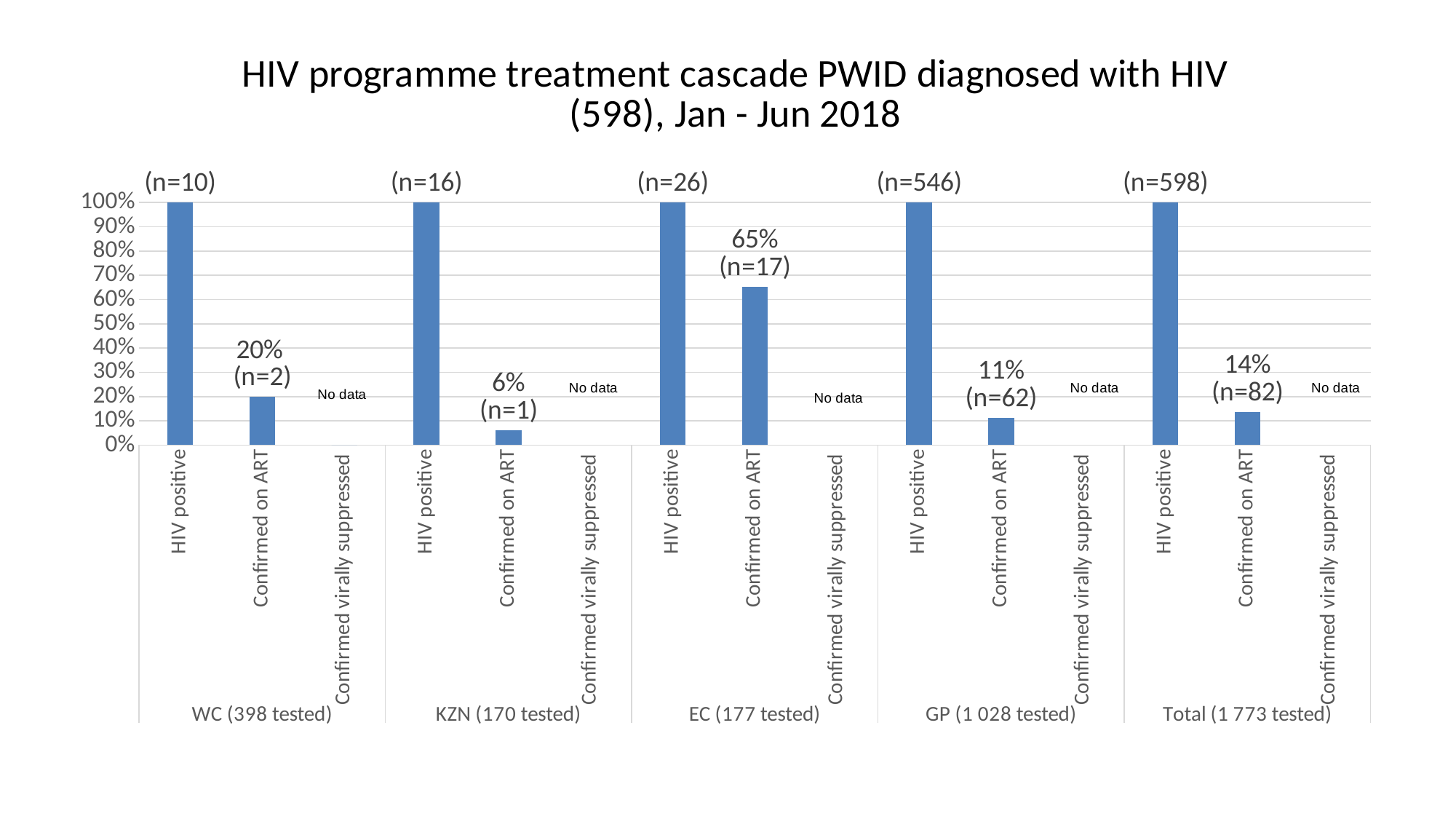

### Chart: HIV programme treatment cascade PWID diagnosed with HIV (598), Jan - Jun 2018

| Category | HIV treatment cascade among those diagnosed with HIV (598), Jan - Jun 2018 |
|---|---|
| HIV positive | 1.0 |
| Confirmed on ART | 0.2 |
| Confirmed virally suppressed  | 0.0 |
| HIV positive | 1.0 |
| Confirmed on ART | 0.0625 |
| Confirmed virally suppressed  | None |
| HIV positive | 1.0 |
| Confirmed on ART | 0.6538461538461539 |
| Confirmed virally suppressed  | None |
| HIV positive | 1.0 |
| Confirmed on ART | 0.11355311355311355 |
| Confirmed virally suppressed  | None |
| HIV positive | 1.0 |
| Confirmed on ART | 0.13712374581939799 |
| Confirmed virally suppressed  | None |